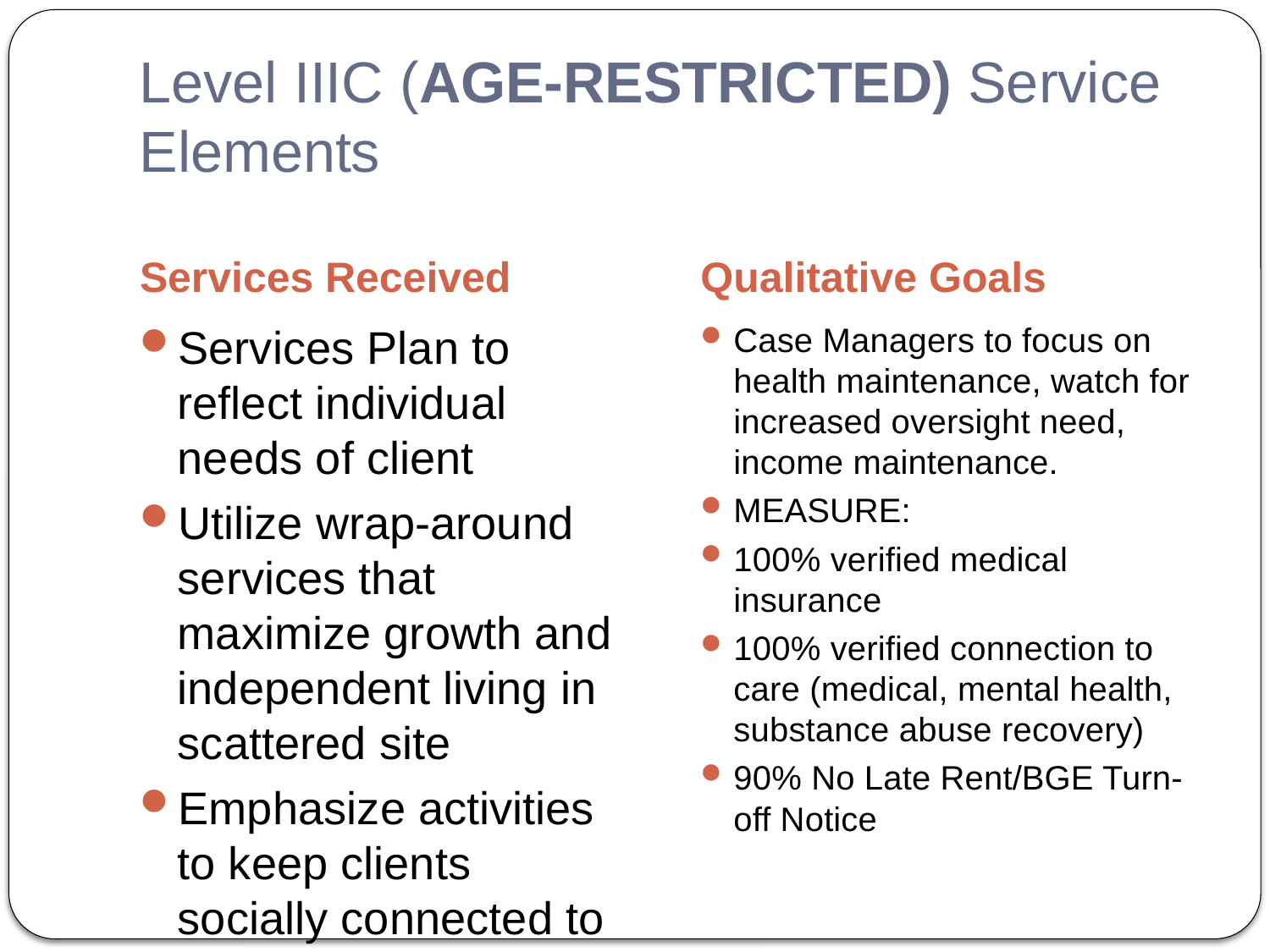

# Level IIIC (AGE-RESTRICTED) Service Elements
Services Received
Qualitative Goals
Services Plan to reflect individual needs of client
Utilize wrap-around services that maximize growth and independent living in scattered site
Emphasize activities to keep clients socially connected to community
Case Managers to focus on health maintenance, watch for increased oversight need, income maintenance.
MEASURE:
100% verified medical insurance
100% verified connection to care (medical, mental health, substance abuse recovery)
90% No Late Rent/BGE Turn-off Notice